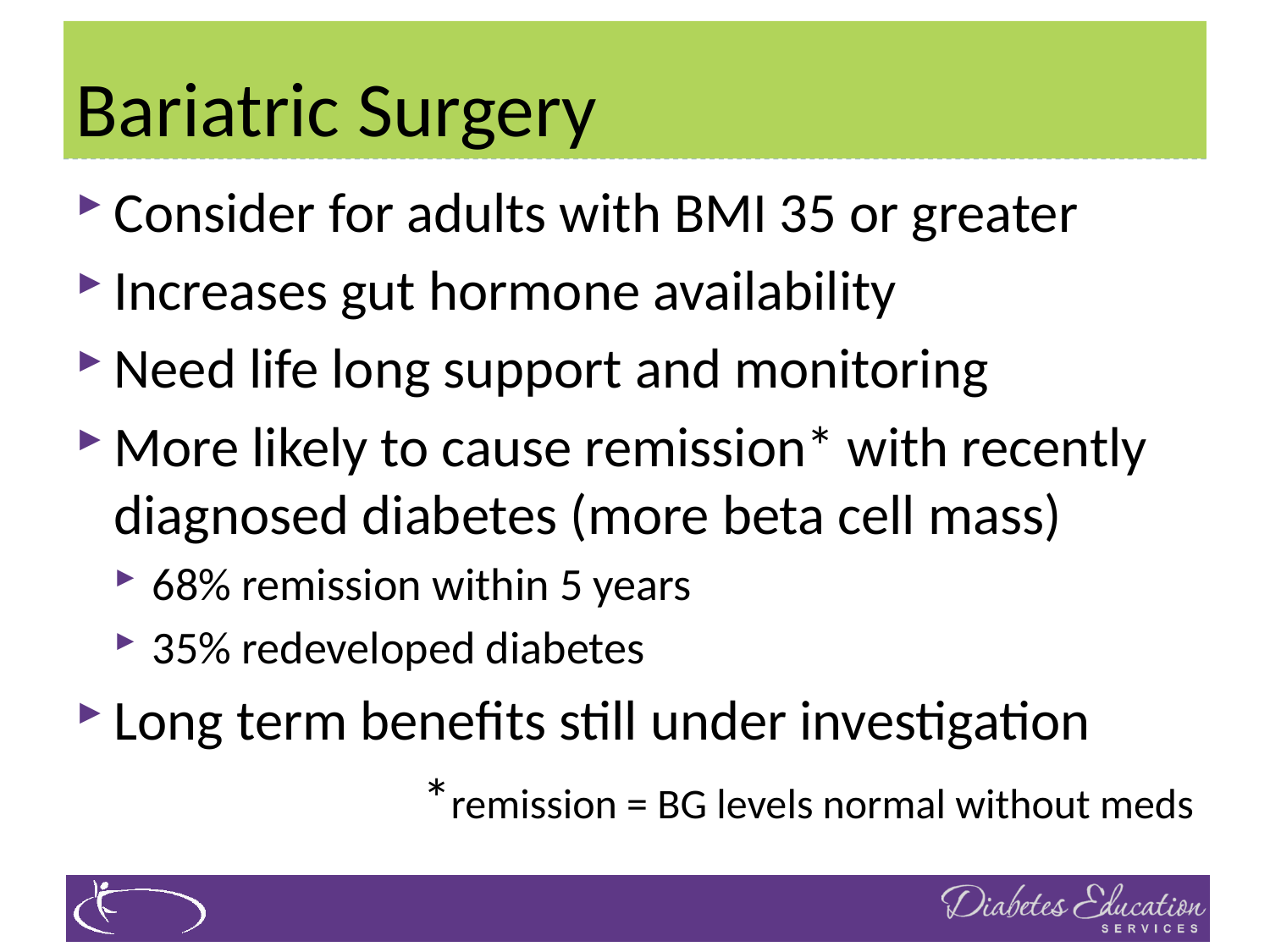

# Bariatric Surgery
Consider for adults with BMI 35 or greater
Increases gut hormone availability
Need life long support and monitoring
More likely to cause remission* with recently diagnosed diabetes (more beta cell mass)
68% remission within 5 years
35% redeveloped diabetes
Long term benefits still under investigation
*remission = BG levels normal without meds